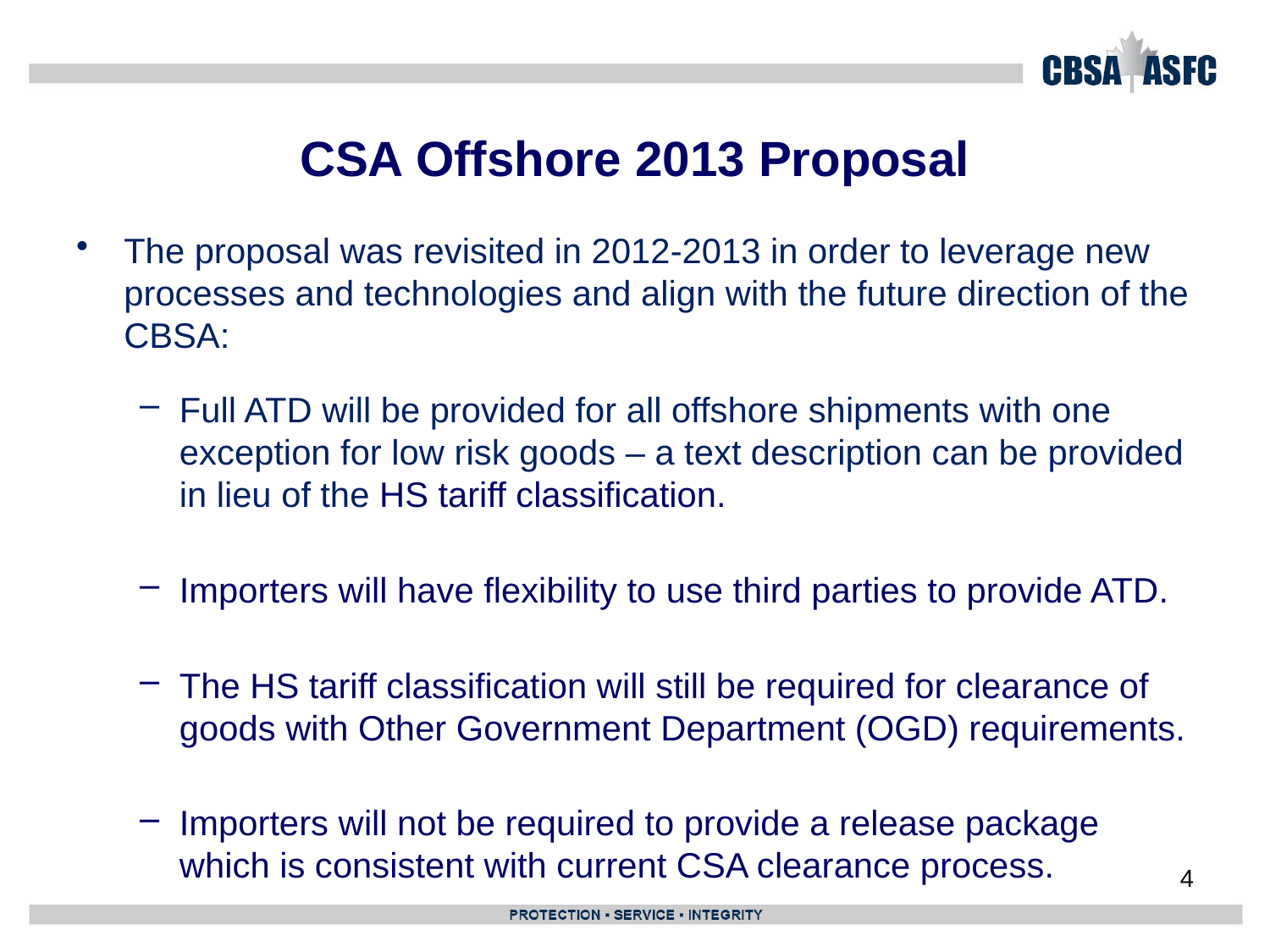

# CSA Offshore 2013 Proposal
The proposal was revisited in 2012-2013 in order to leverage new processes and technologies and align with the future direction of the CBSA:

Full ATD will be provided for all offshore shipments with one exception for low risk goods – a text description can be provided in lieu of the HS tariff classification.

Importers will have flexibility to use third parties to provide ATD.

The HS tariff classification will still be required for clearance of goods with Other Government Department (OGD) requirements.

Importers will not be required to provide a release package which is consistent with current CSA clearance process.

4